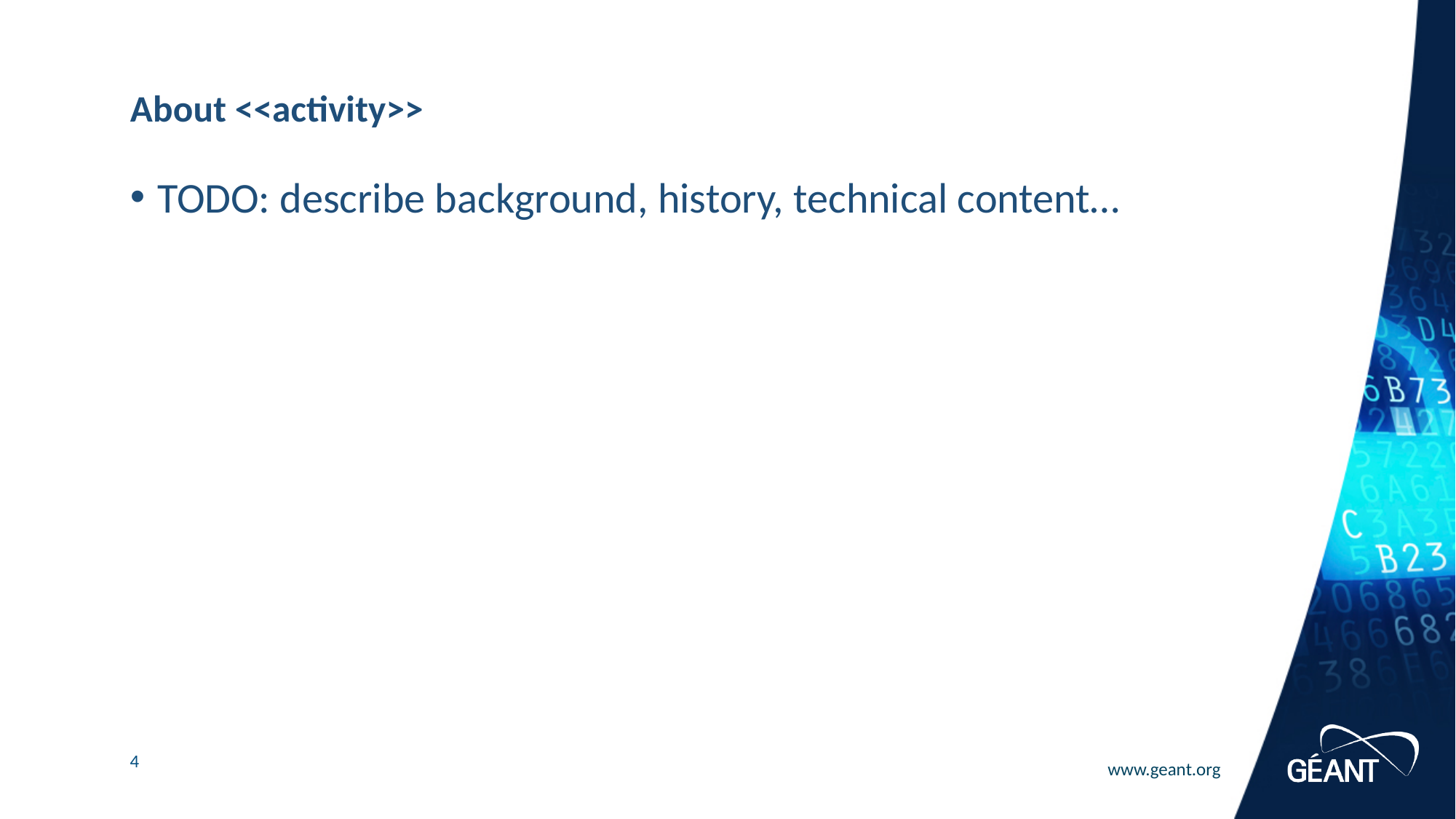

# About <<activity>>
TODO: describe background, history, technical content…